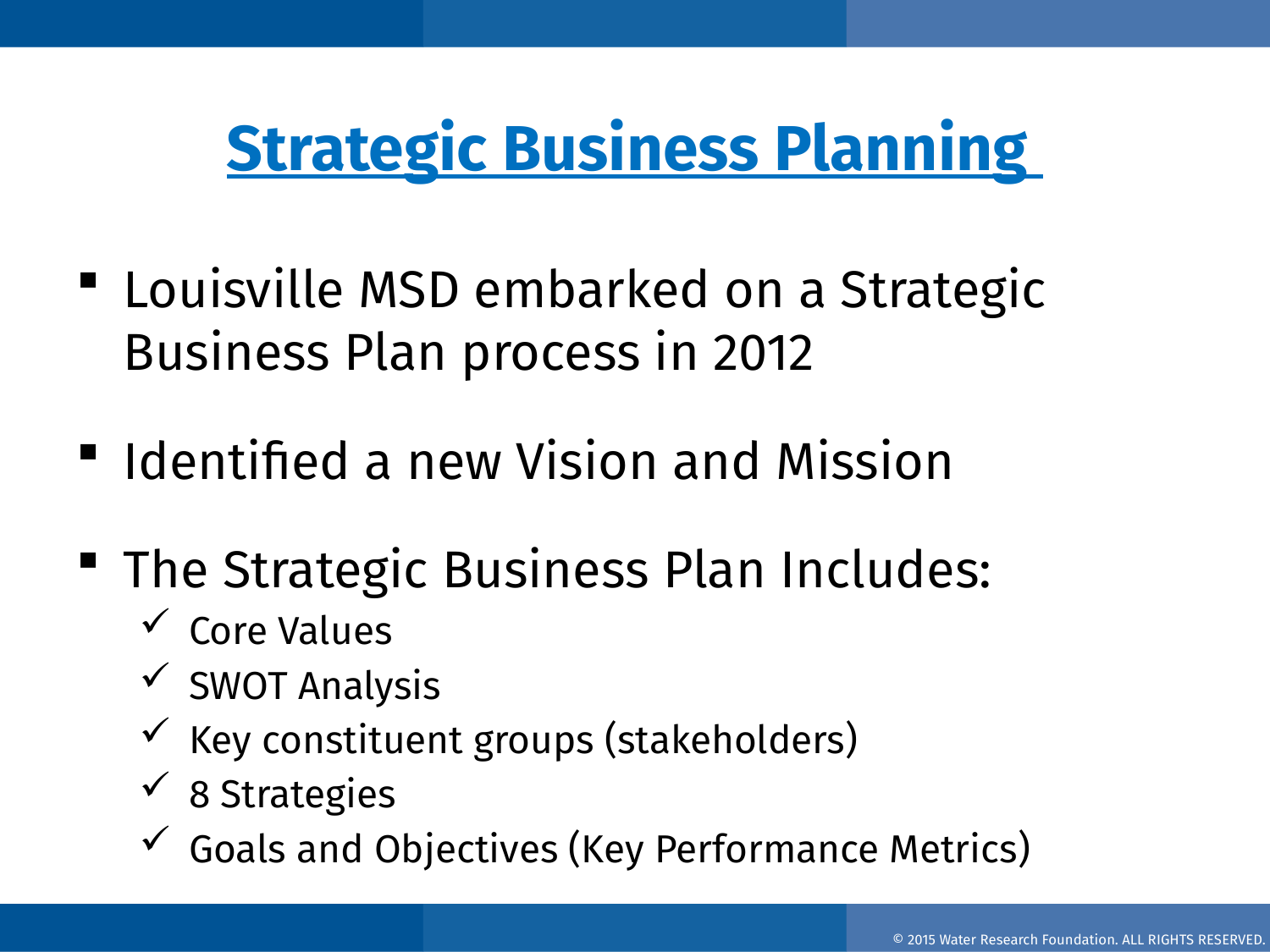

# Strategic Business Planning
Louisville MSD embarked on a Strategic Business Plan process in 2012

Identified a new Vision and Mission

The Strategic Business Plan Includes:
 Core Values
 SWOT Analysis
 Key constituent groups (stakeholders)
 8 Strategies
 Goals and Objectives (Key Performance Metrics)